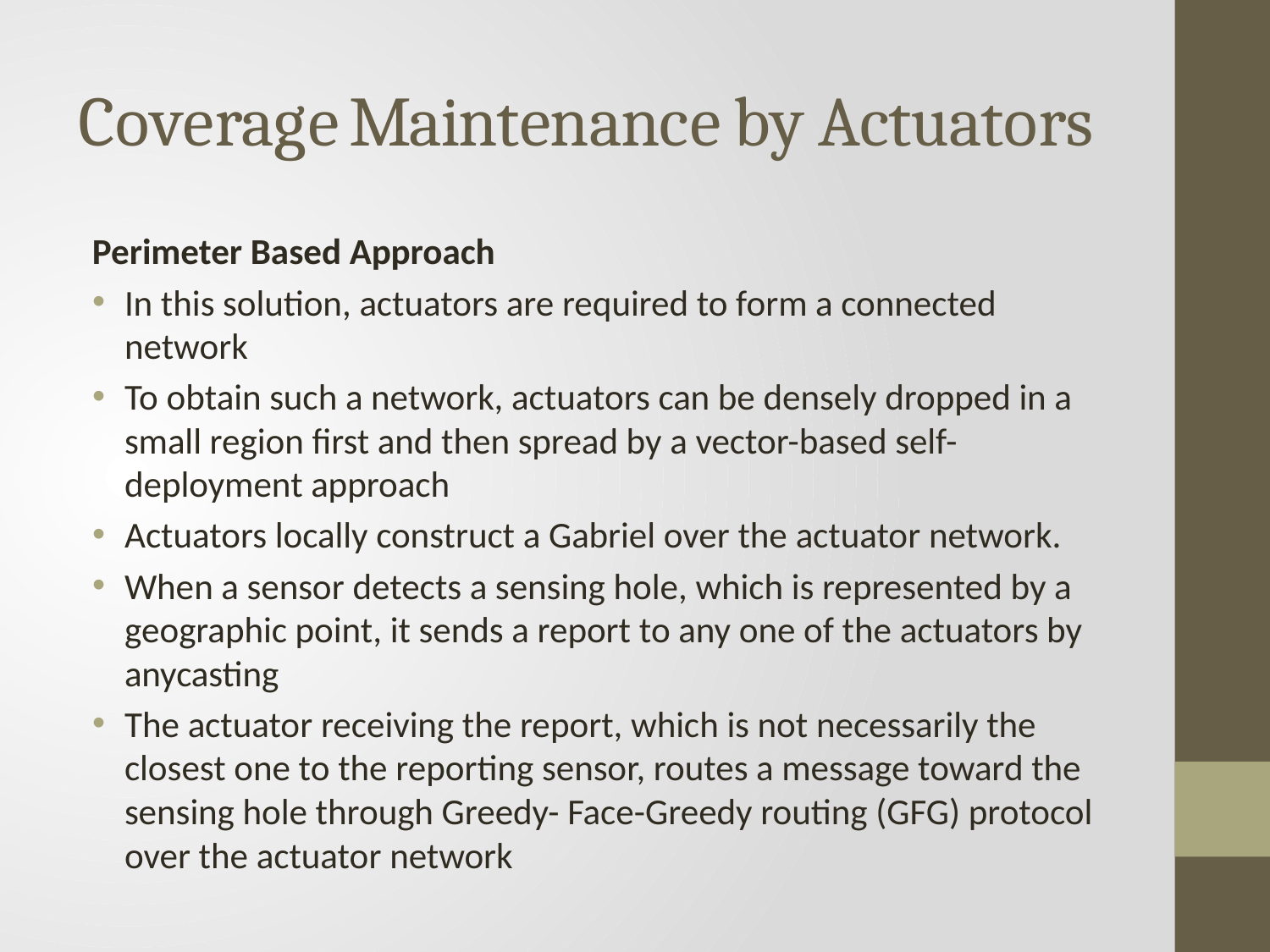

# Coverage Maintenance by Actuators
Perimeter Based Approach
In this solution, actuators are required to form a connected network
To obtain such a network, actuators can be densely dropped in a small region first and then spread by a vector-based self-deployment approach
Actuators locally construct a Gabriel over the actuator network.
When a sensor detects a sensing hole, which is represented by a geographic point, it sends a report to any one of the actuators by anycasting
The actuator receiving the report, which is not necessarily the closest one to the reporting sensor, routes a message toward the sensing hole through Greedy- Face-Greedy routing (GFG) protocol over the actuator network